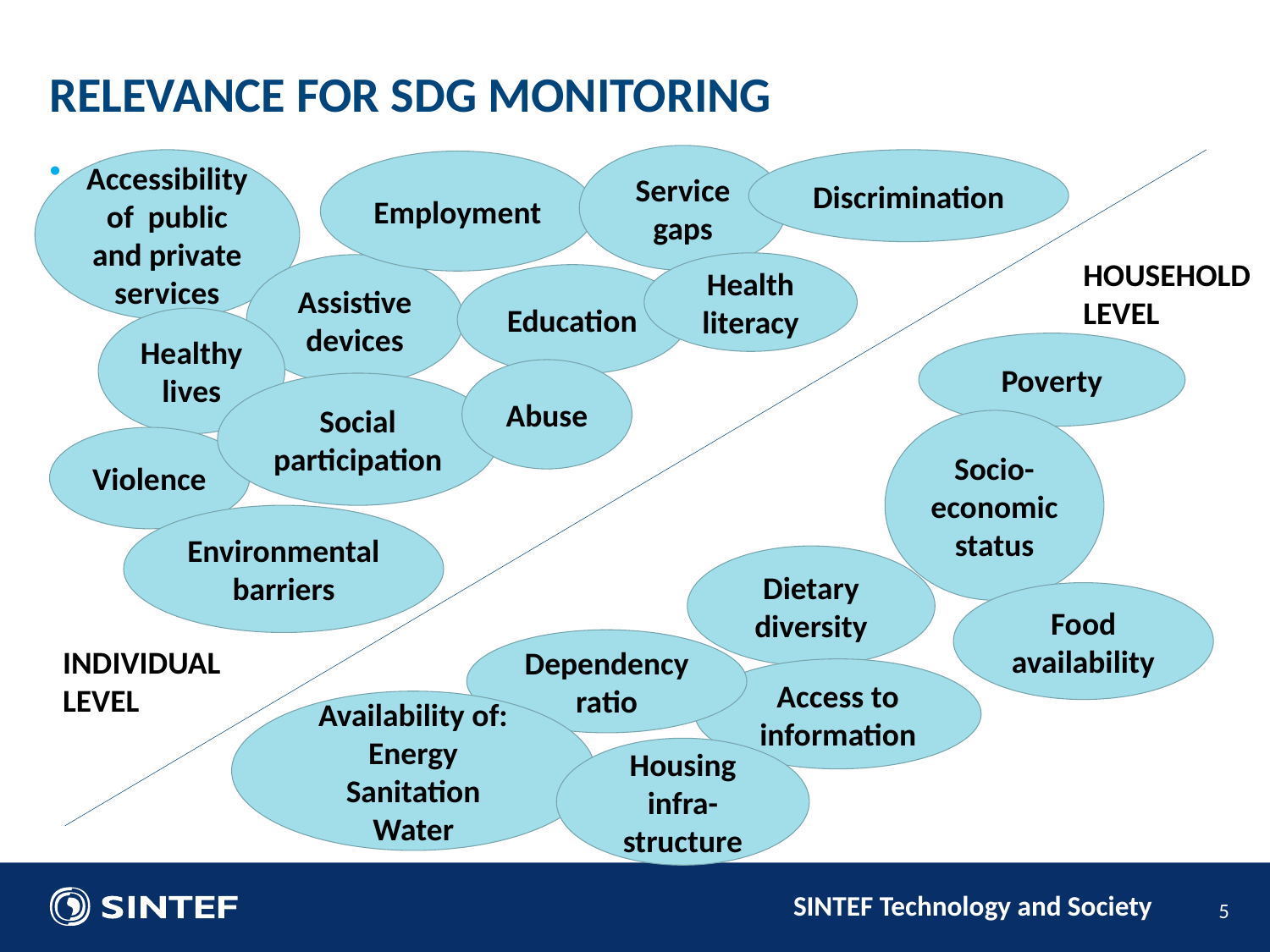

RELEVANCE FOR SDG MONITORING
Service gaps
hhO
Accessibility of  public and private services
Discrimination
Employment
HOUSEHOLD
LEVEL
Health literacy
Assistive devices
Education
Healthy lives
Poverty
Abuse
Social participation
Socio-economic status
Violence
Environmental barriers
Dietary diversity
Food availability
Dependency ratio
INDIVIDUAL
LEVEL
Access to information
Availability of:
Energy
Sanitation
Water
Housing infra- structure
5